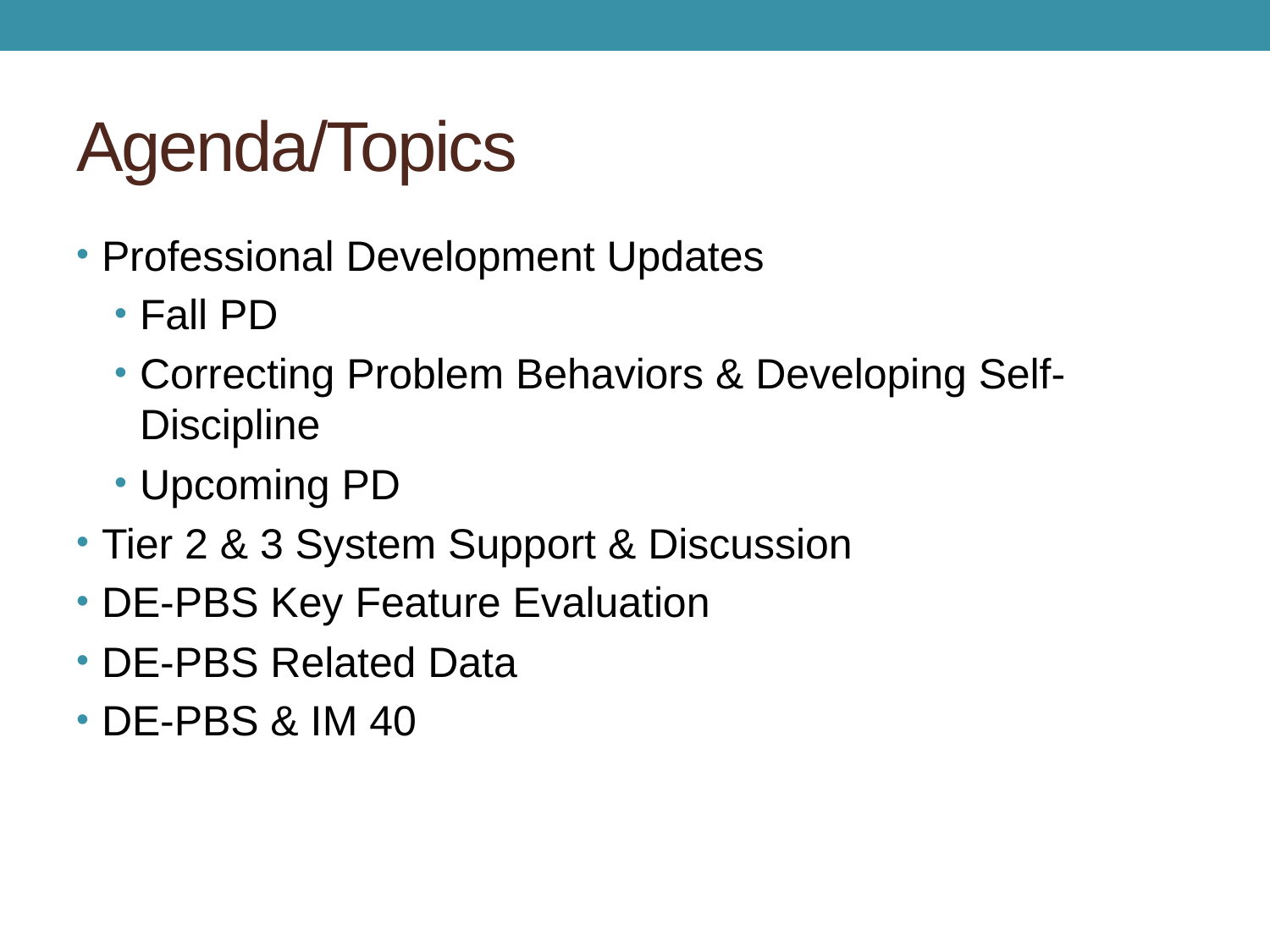

# Agenda/Topics
Professional Development Updates
Fall PD
Correcting Problem Behaviors & Developing Self-Discipline
Upcoming PD
Tier 2 & 3 System Support & Discussion
DE-PBS Key Feature Evaluation
DE-PBS Related Data
DE-PBS & IM 40